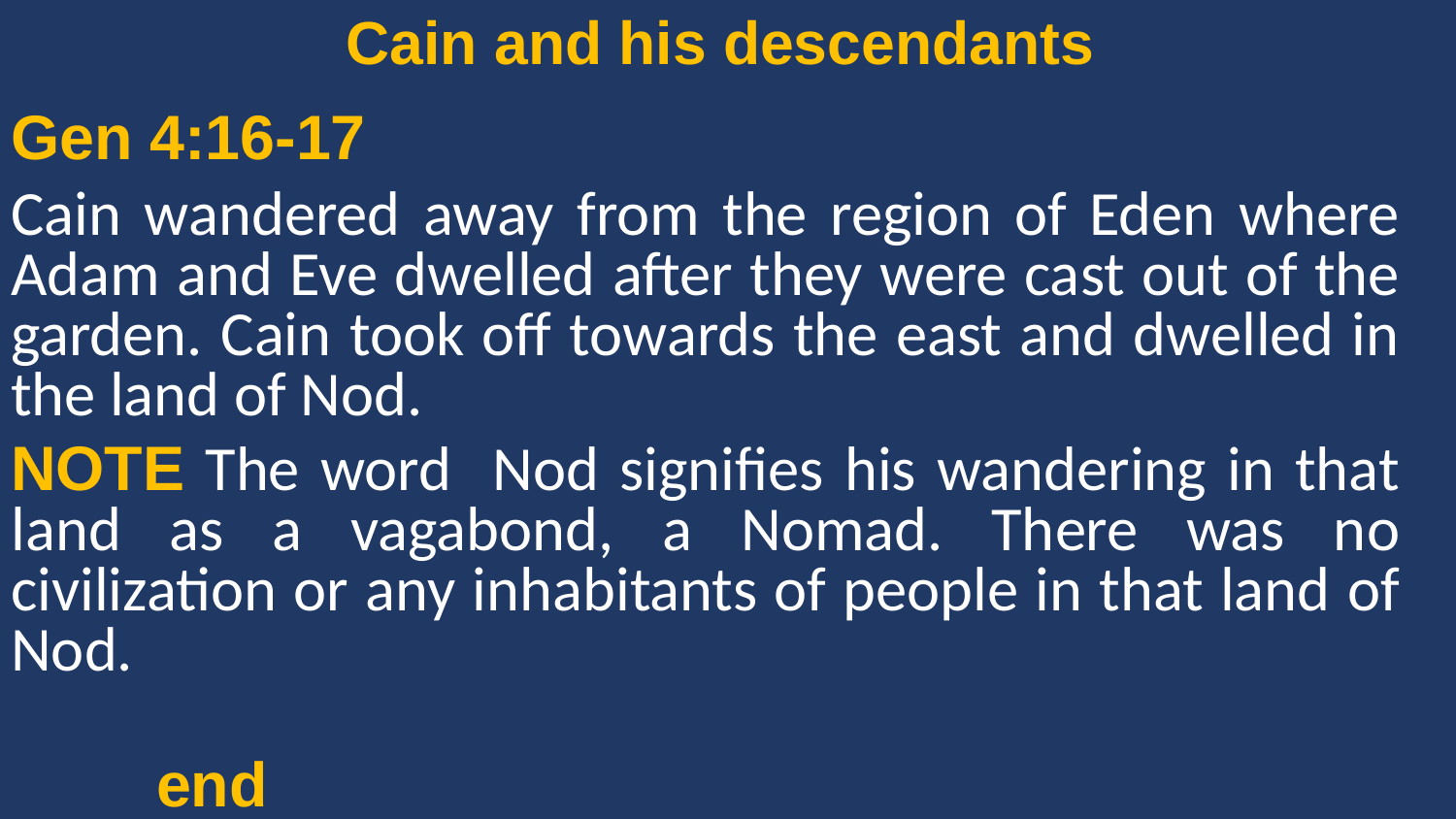

Cain and his descendants
Gen 4:16-17
Cain wandered away from the region of Eden where Adam and Eve dwelled after they were cast out of the garden. Cain took off towards the east and dwelled in the land of Nod.
NOTE The word  Nod signifies his wandering in that land as a vagabond, a Nomad. There was no civilization or any inhabitants of people in that land of Nod.
										end